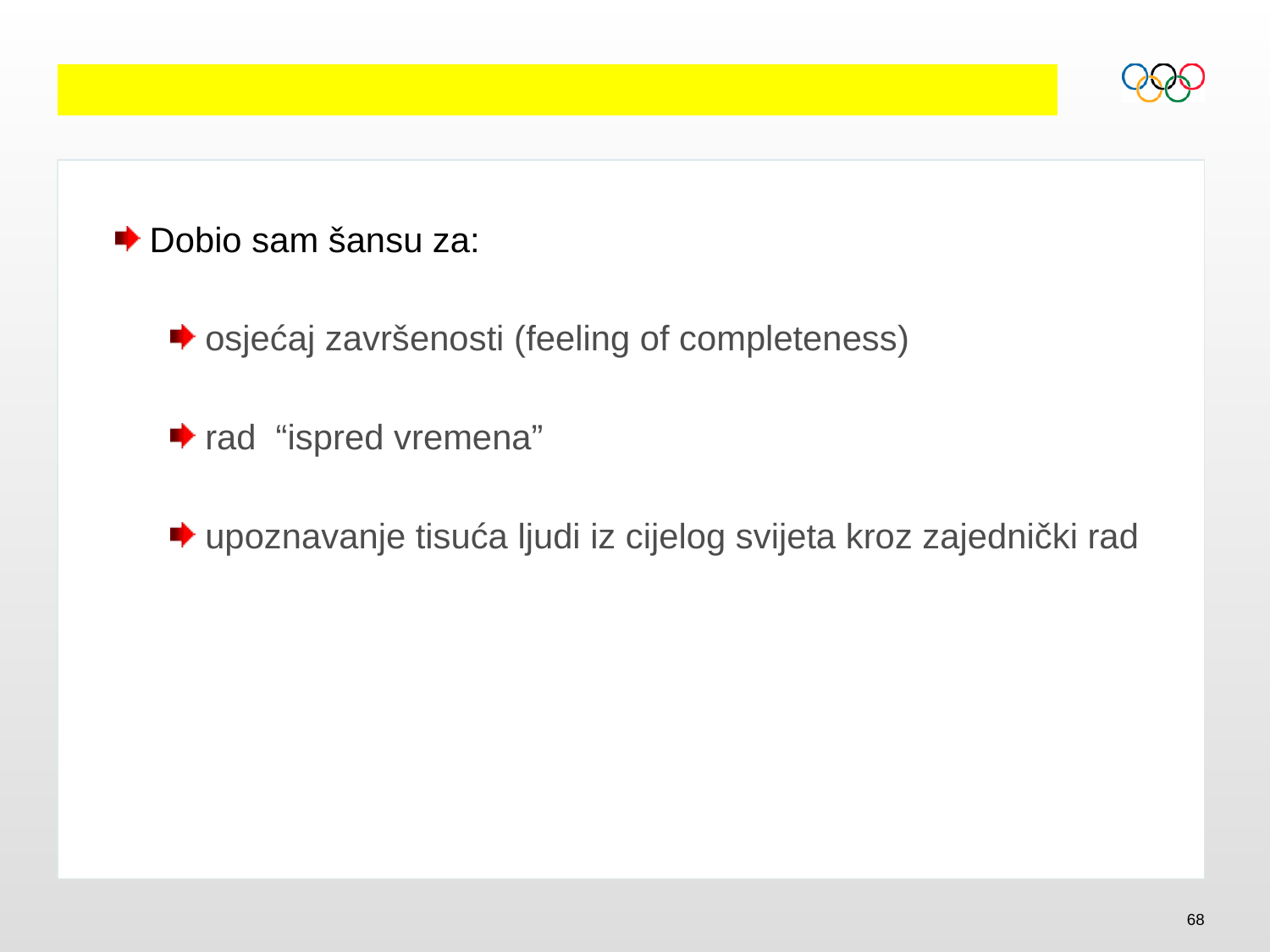

#
 Dobio sam šansu za:

 osjećaj završenosti (feeling of completeness)

 rad  “ispred vremena”

 upoznavanje tisuća ljudi iz cijelog svijeta kroz zajednički rad

68